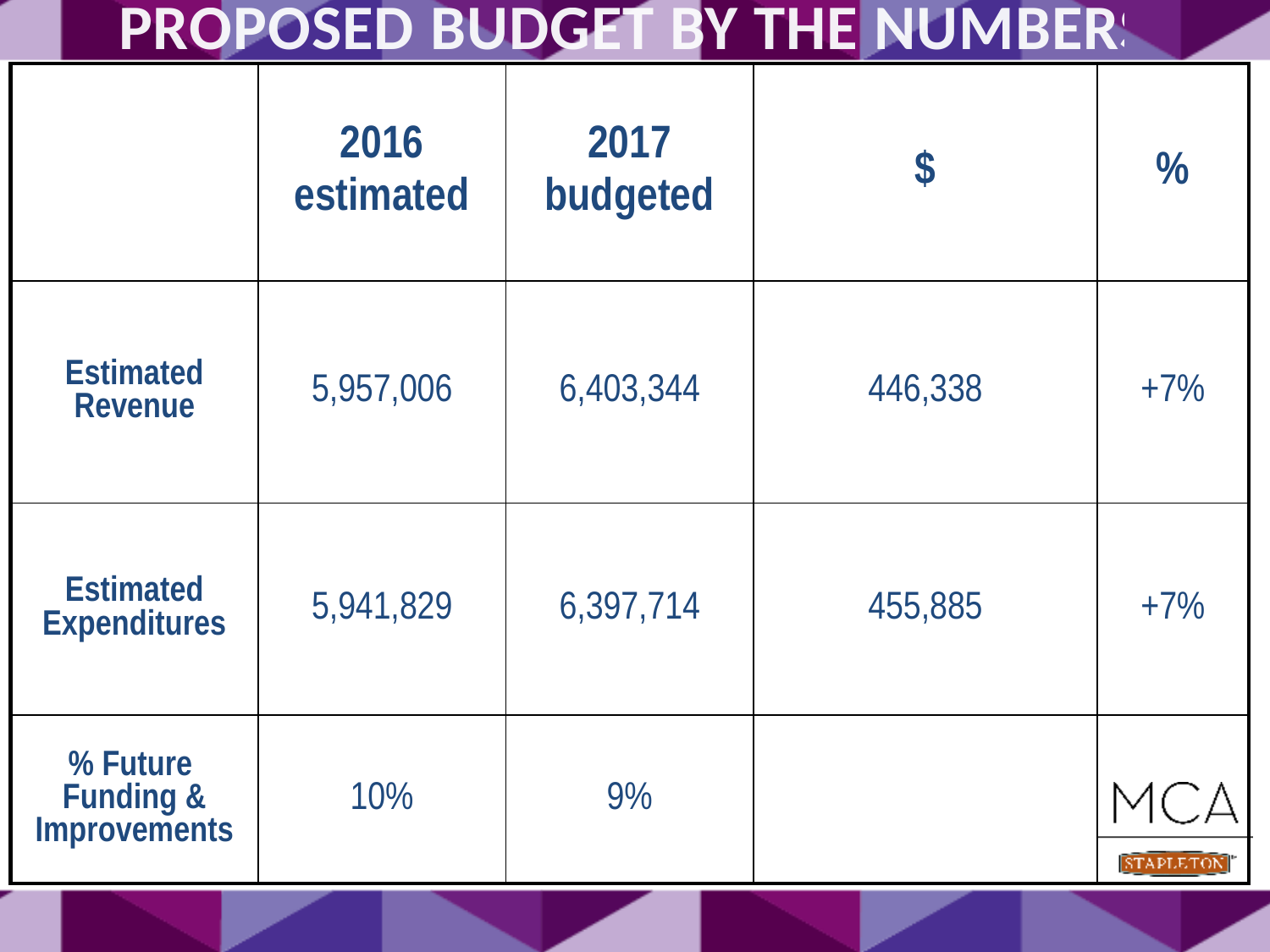

# Proposed Budget by the Numbers
|  | 2016 estimated | 2017 budgeted | $ | % |
| --- | --- | --- | --- | --- |
| Estimated Revenue | 5,957,006 | 6,403,344 | 446,338 | +7% |
| Estimated Expenditures | 5,941,829 | 6,397,714 | 455,885 | +7% |
| % Future Funding & Improvements | 10% | 9% |  |  |